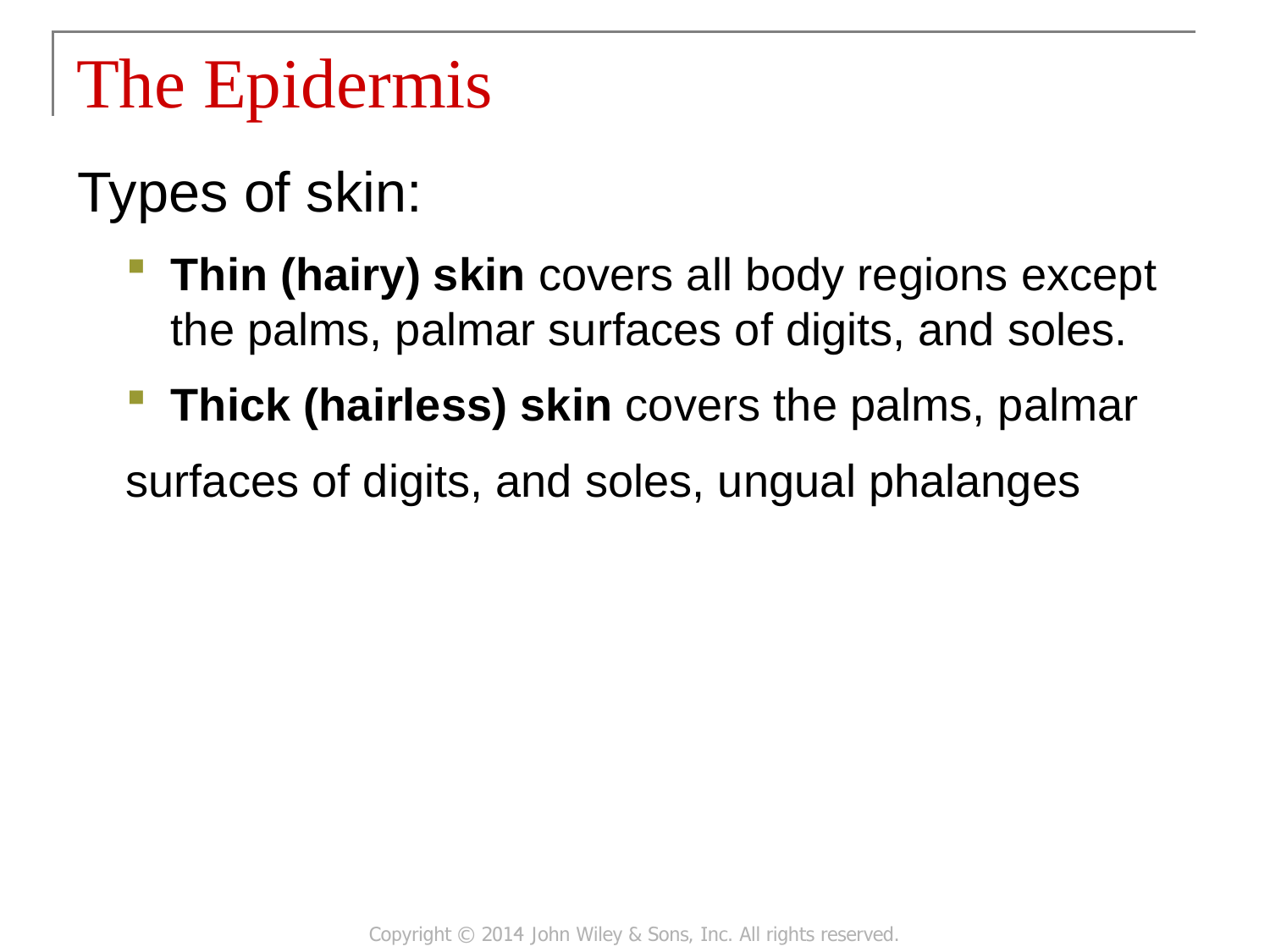

# The Epidermis
Types of skin:
Thin (hairy) skin covers all body regions except the palms, palmar surfaces of digits, and soles.
Thick (hairless) skin covers the palms, palmar
surfaces of digits, and soles, ungual phalanges
Copyright © 2014 John Wiley & Sons, Inc. All rights reserved.